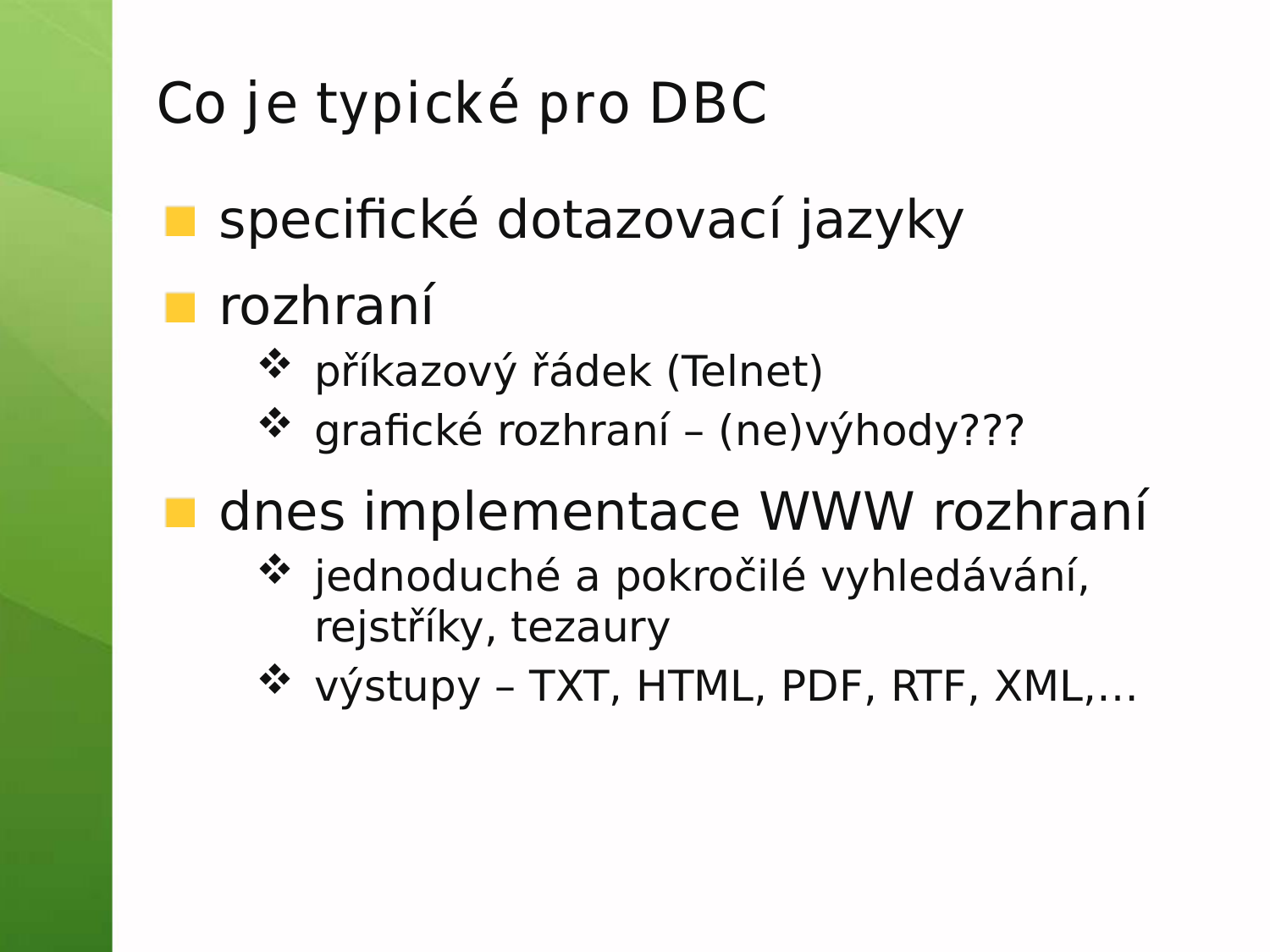

# Co je typické pro DBC
specifické dotazovací jazyky
rozhraní
příkazový řádek (Telnet)
grafické rozhraní – (ne)výhody???
dnes implementace WWW rozhraní
jednoduché a pokročilé vyhledávání, rejstříky, tezaury
výstupy – TXT, HTML, PDF, RTF, XML,…